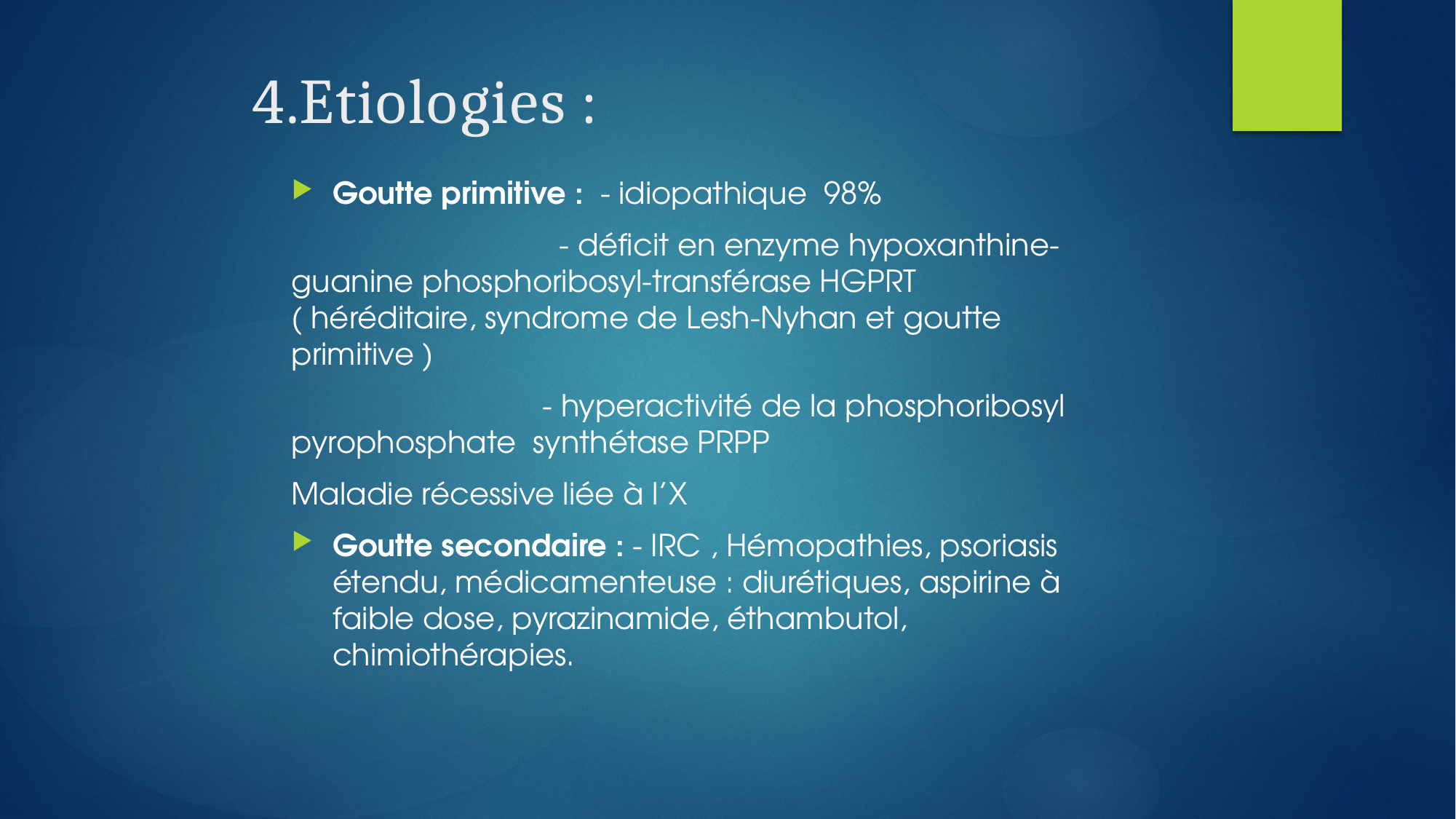

# 4.Etiologies :
Goutte primitive :  - idiopathique  98%
                                - déficit en enzyme hypoxanthine- guanine phosphoribosyl-transférase HGPRT ( héréditaire, syndrome de Lesh-Nyhan et goutte primitive )
                              - hyperactivité de la phosphoribosyl pyrophosphate  synthétase PRPP
Maladie récessive liée à l’X
Goutte secondaire : - IRC , Hémopathies, psoriasis étendu, médicamenteuse : diurétiques, aspirine à faible dose, pyrazinamide, éthambutol, chimiothérapies.